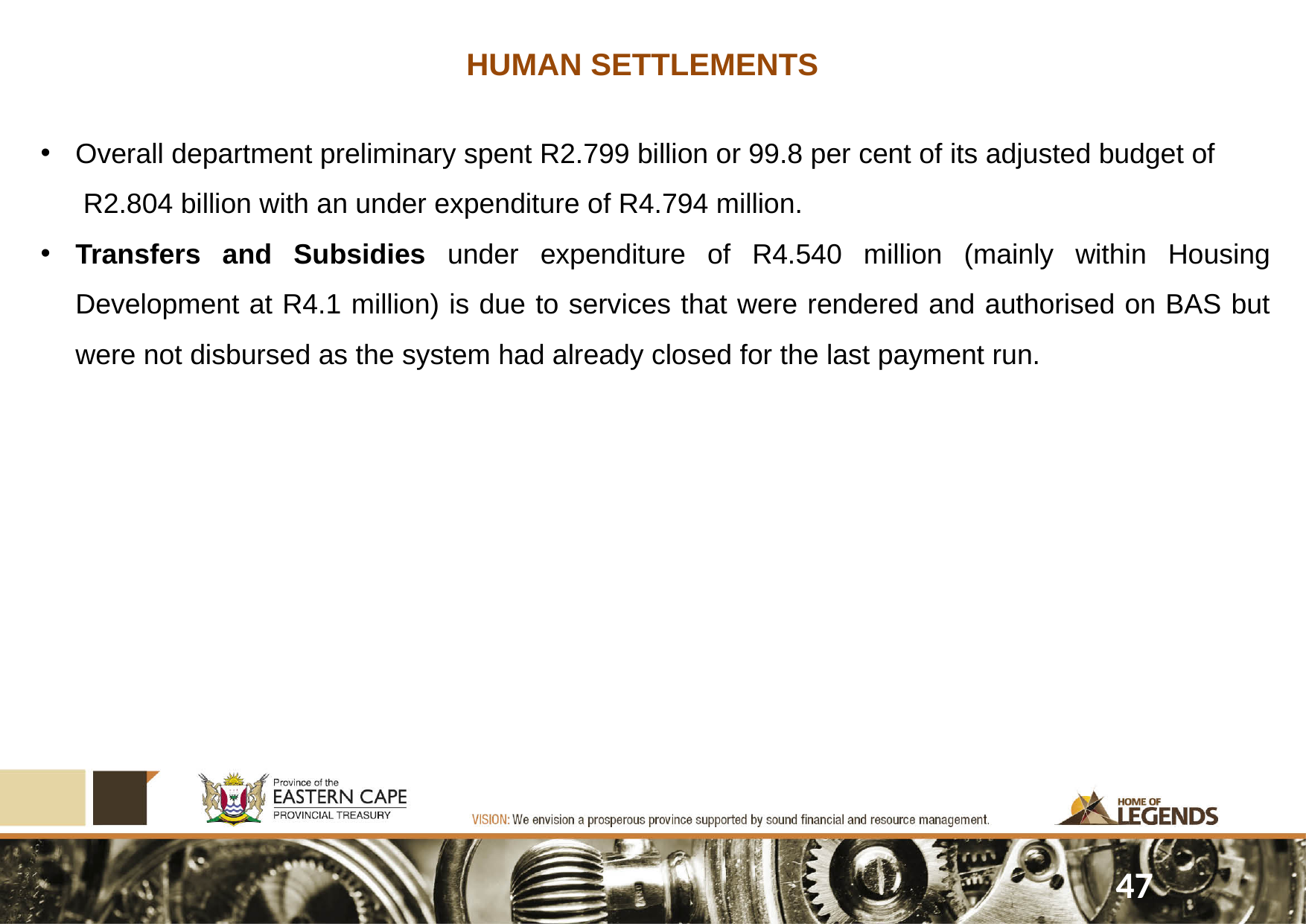

HUMAN SETTLEMENTS
Overall department preliminary spent R2.799 billion or 99.8 per cent of its adjusted budget of         R2.804 billion with an under expenditure of R4.794 million.
Transfers and Subsidies under expenditure of R4.540 million (mainly within Housing Development at R4.1 million) is due to services that were rendered and authorised on BAS but were not disbursed as the system had already closed for the last payment run.

47